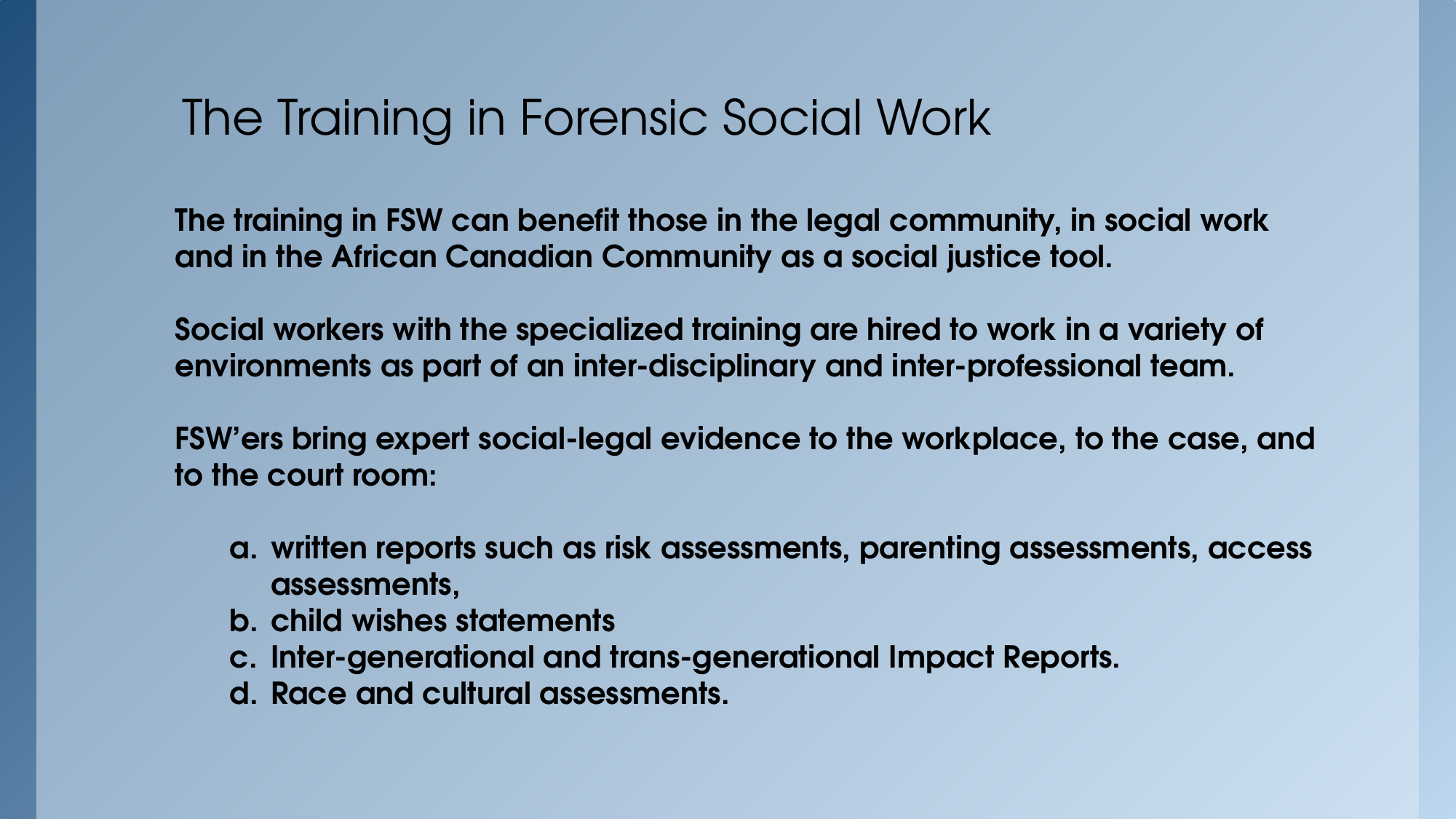

The Training in Forensic Social Work
The training in FSW can benefit those in the legal community, in social work and in the African Canadian Community as a social justice tool.

Social workers with the specialized training are hired to work in a variety of environments as part of an inter-disciplinary and inter-professional team.

FSW’ers bring expert social-legal evidence to the workplace, to the case, and to the court room:

written reports such as risk assessments, parenting assessments, access assessments,
child wishes statements
Inter-generational and trans-generational Impact Reports.
Race and cultural assessments.